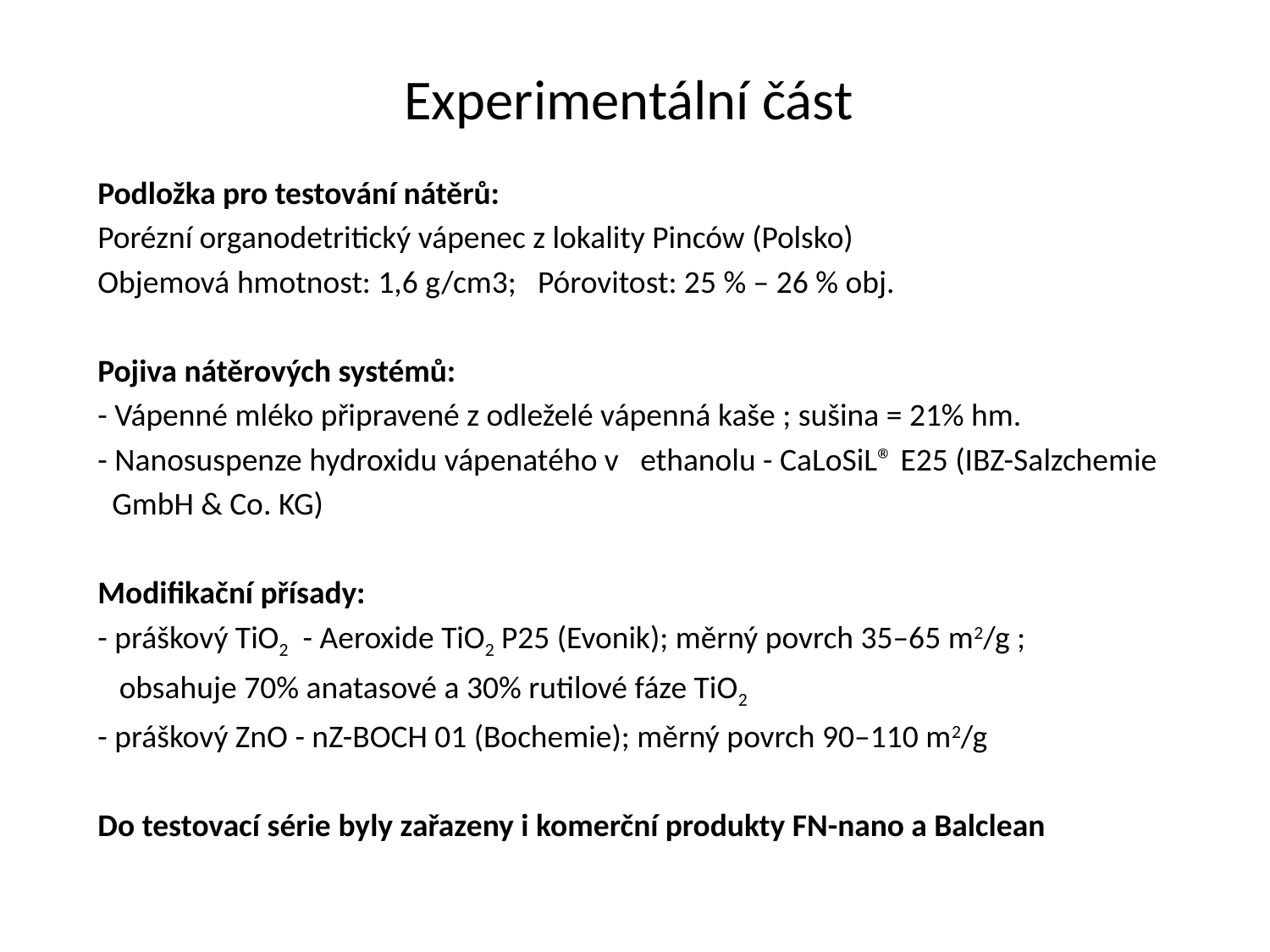

# Experimentální část
Podložka pro testování nátěrů:
Porézní organodetritický vápenec z lokality Pinców (Polsko)
Objemová hmotnost: 1,6 g/cm3;   Pórovitost: 25 % – 26 % obj.

Pojiva nátěrových systémů:
- Vápenné mléko připravené z odleželé vápenná kaše ; sušina = 21% hm.
- Nanosuspenze hydroxidu vápenatého v   ethanolu - CaLoSiL® E25 (IBZ-Salzchemie
  GmbH & Co. KG)

Modifikační přísady:
- práškový TiO2  - Aeroxide TiO2 P25 (Evonik); měrný povrch 35–65 m2/g ;
   obsahuje 70% anatasové a 30% rutilové fáze TiO2
- práškový ZnO - nZ-BOCH 01 (Bochemie); měrný povrch 90–110 m2/g

Do testovací série byly zařazeny i komerční produkty FN-nano a Balclean